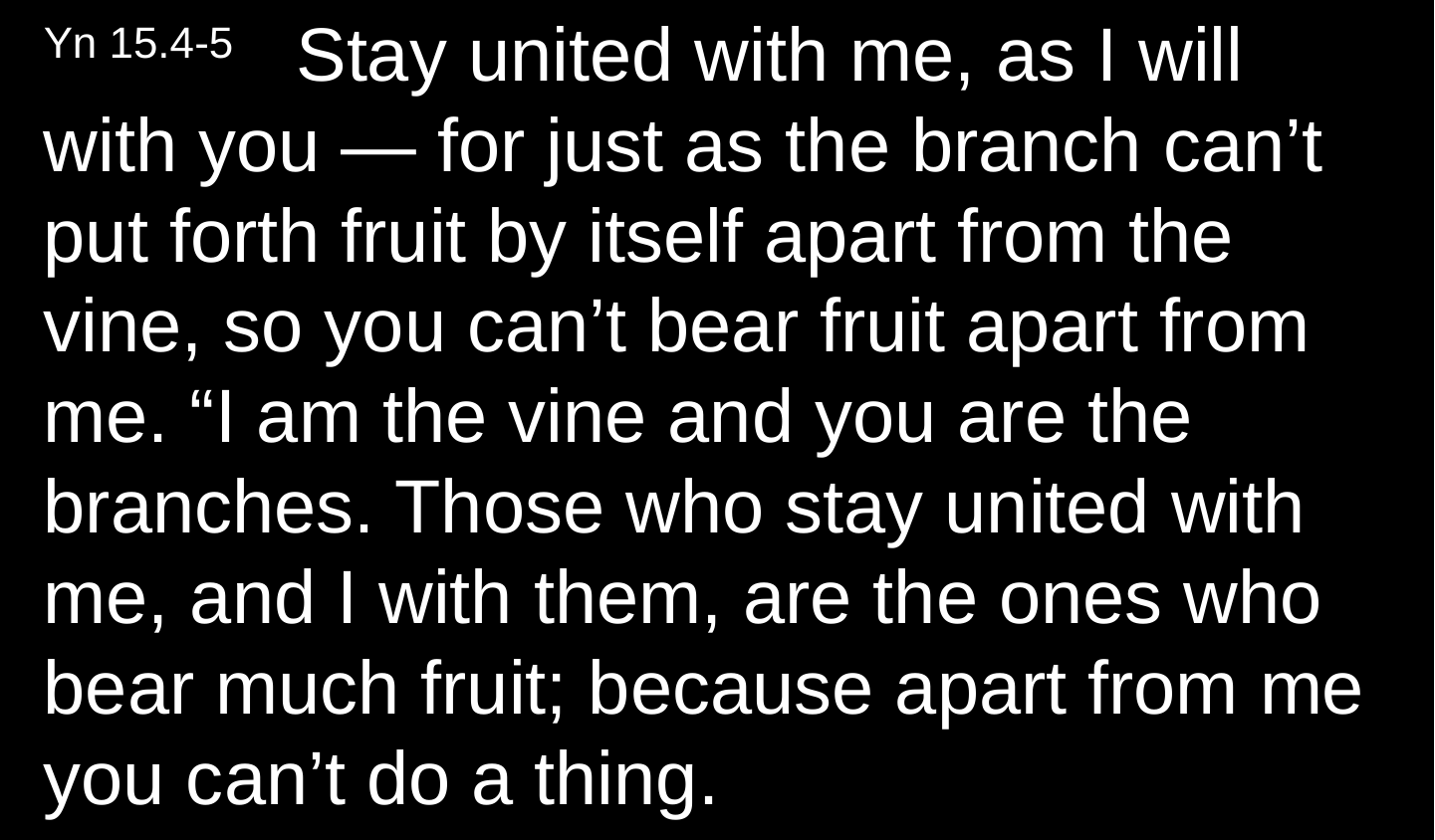

Yn 15.4-5   Stay united with me, as I will with you — for just as the branch can’t put forth fruit by itself apart from the vine, so you can’t bear fruit apart from me. “I am the vine and you are the branches. Those who stay united with me, and I with them, are the ones who bear much fruit; because apart from me you can’t do a thing.